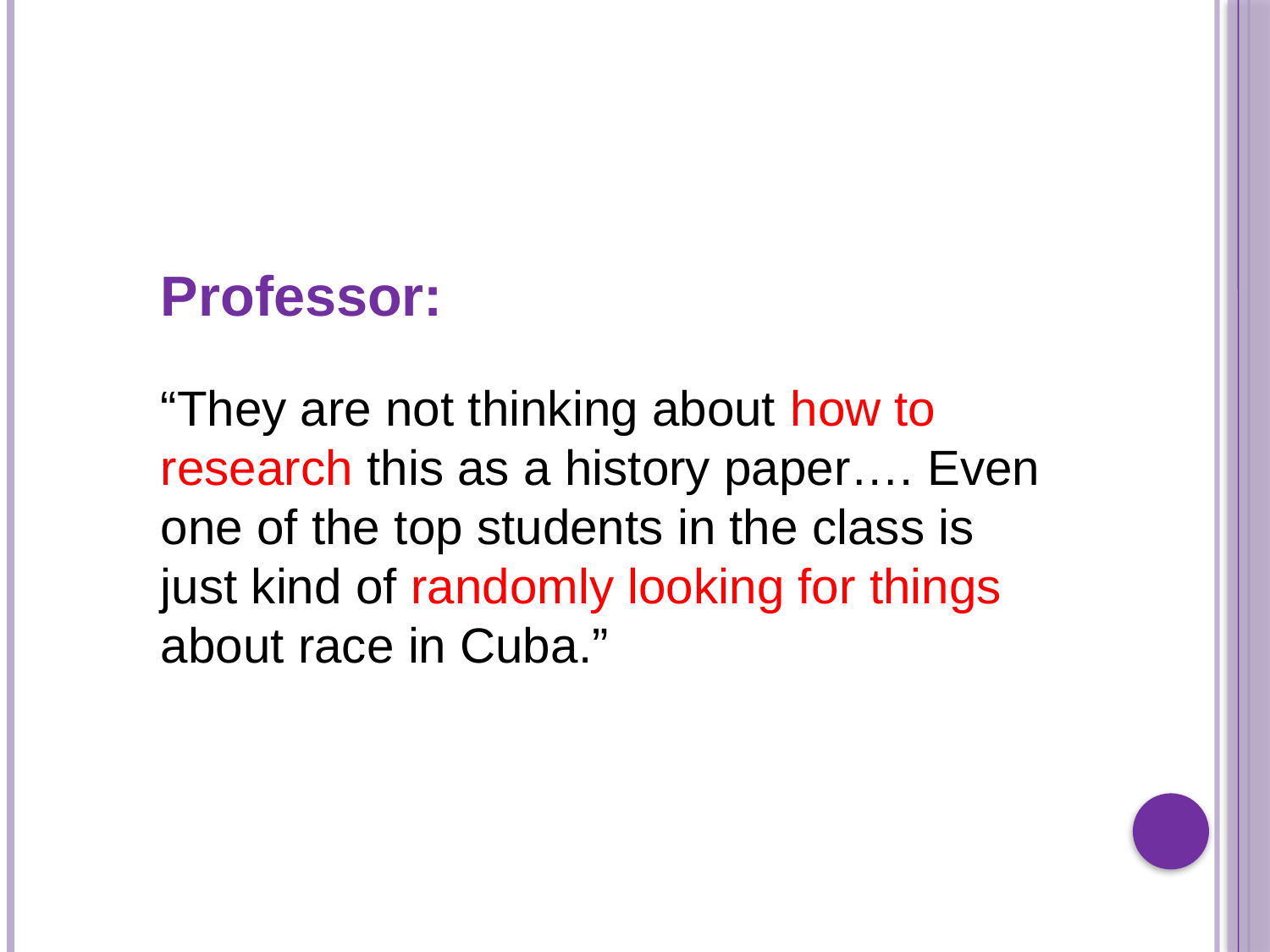

Professor:
“They are not thinking about how to research this as a history paper…. Even one of the top students in the class is just kind of randomly looking for things about race in Cuba.”